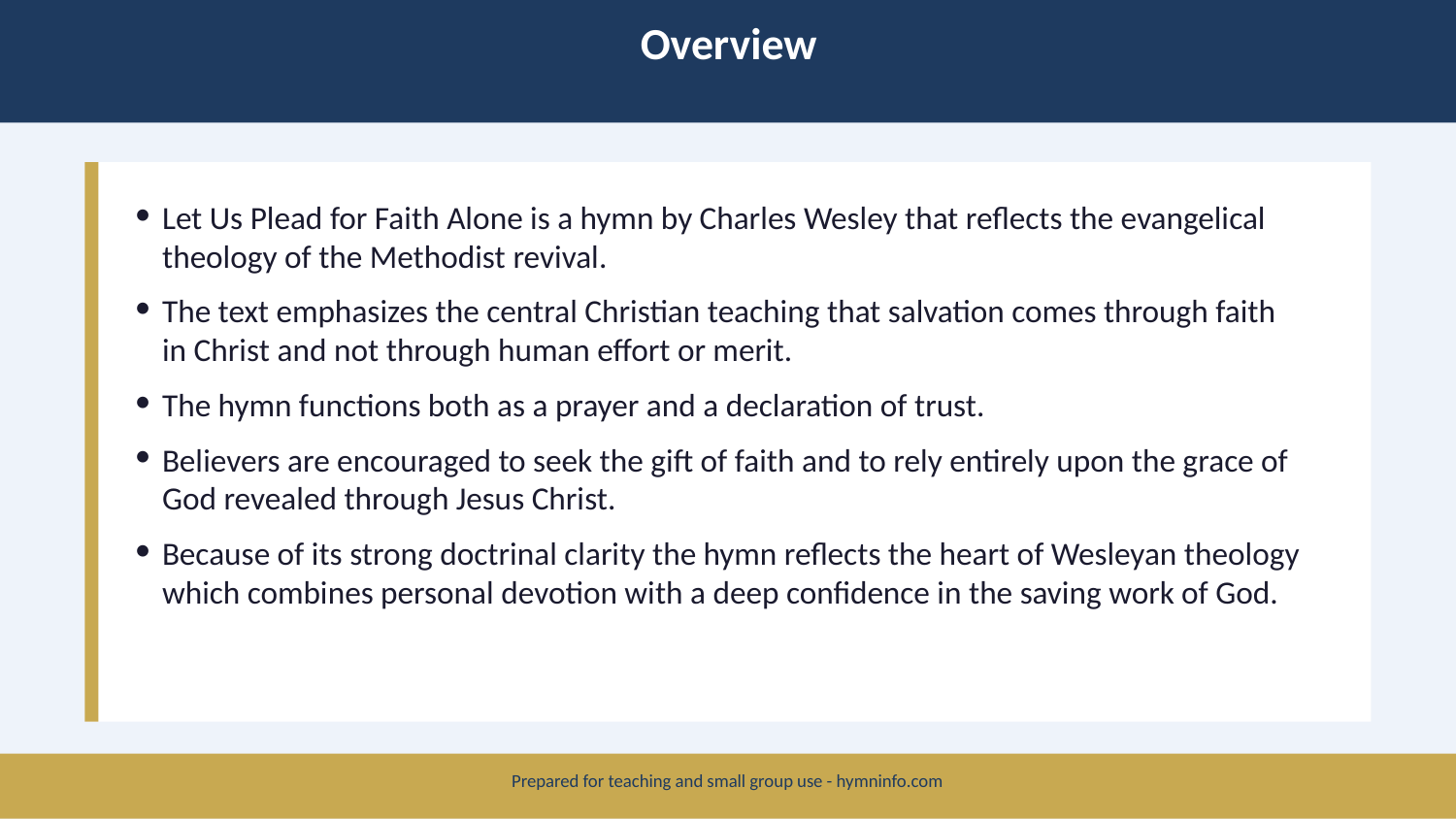

Overview

Let Us Plead for Faith Alone is a hymn by Charles Wesley that reflects the evangelical theology of the Methodist revival.
The text emphasizes the central Christian teaching that salvation comes through faith in Christ and not through human effort or merit.
The hymn functions both as a prayer and a declaration of trust.
Believers are encouraged to seek the gift of faith and to rely entirely upon the grace of God revealed through Jesus Christ.
Because of its strong doctrinal clarity the hymn reflects the heart of Wesleyan theology which combines personal devotion with a deep confidence in the saving work of God.

Prepared for teaching and small group use - hymninfo.com